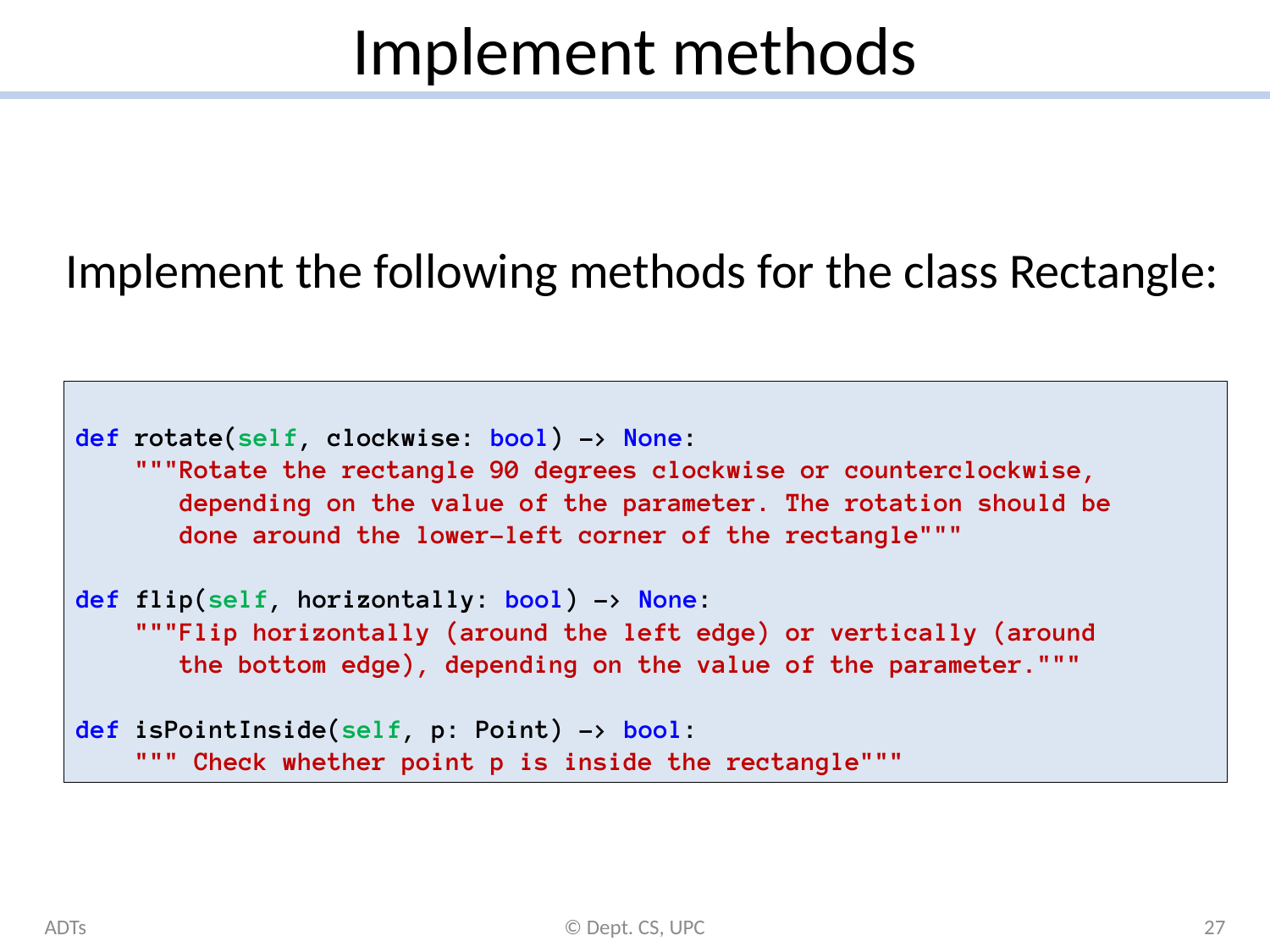

# Implement methods
Implement the following methods for the class Rectangle:
def rotate(self, clockwise: bool) -> None:
    """Rotate the rectangle 90 degrees clockwise or counterclockwise,
       depending on the value of the parameter. The rotation should be
       done around the lower-left corner of the rectangle"""
def flip(self, horizontally: bool) -> None:
    """Flip horizontally (around the left edge) or vertically (around
       the bottom edge), depending on the value of the parameter."""
def isPointInside(self, p: Point) -> bool:
    """ Check whether point p is inside the rectangle"""
ADTs
© Dept. CS, UPC
27